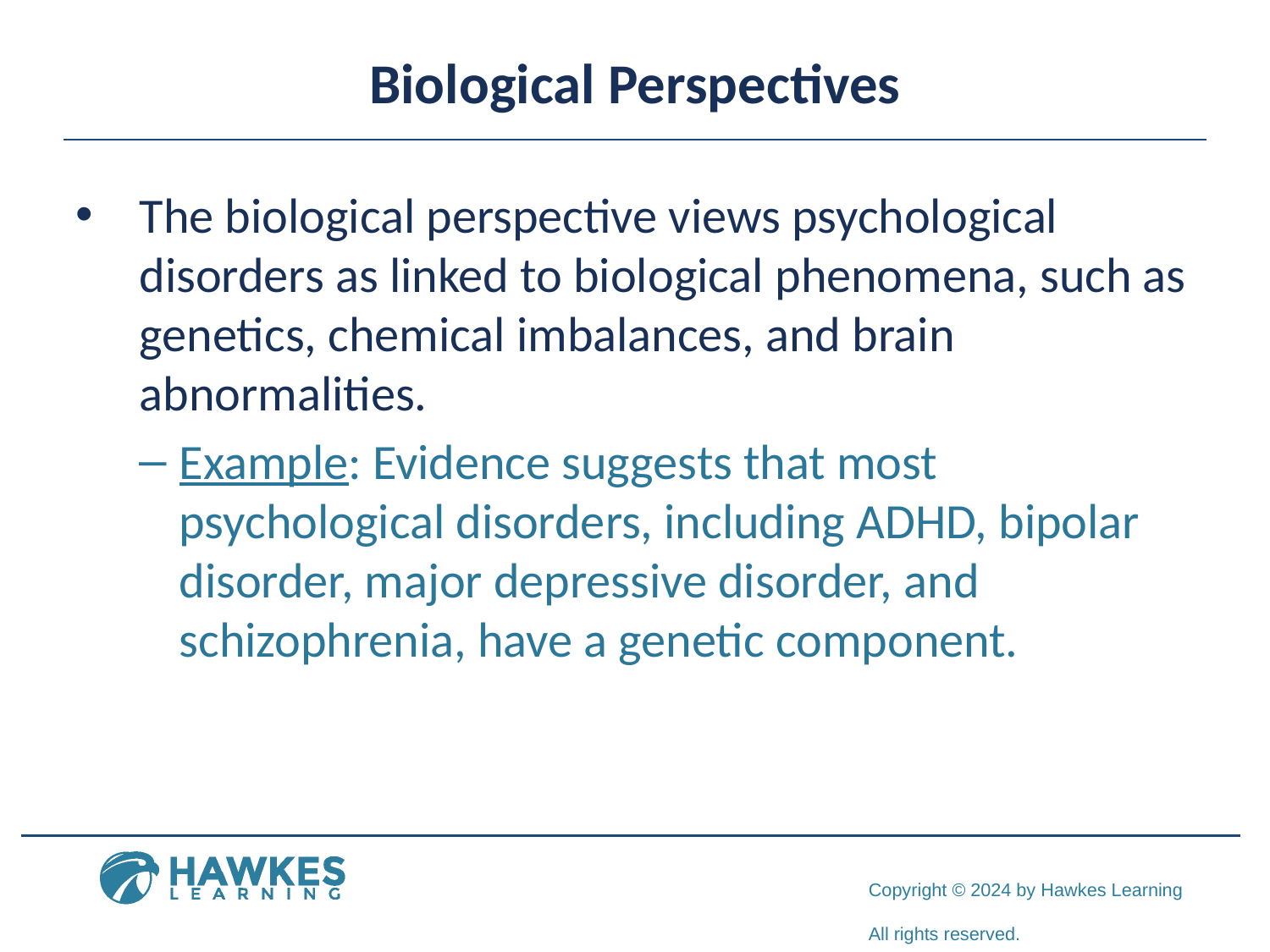

# Biological Perspectives
The biological perspective views psychological disorders as linked to biological phenomena, such as genetics, chemical imbalances, and brain abnormalities.
Example: Evidence suggests that most psychological disorders, including ADHD, bipolar disorder, major depressive disorder, and schizophrenia, have a genetic component.